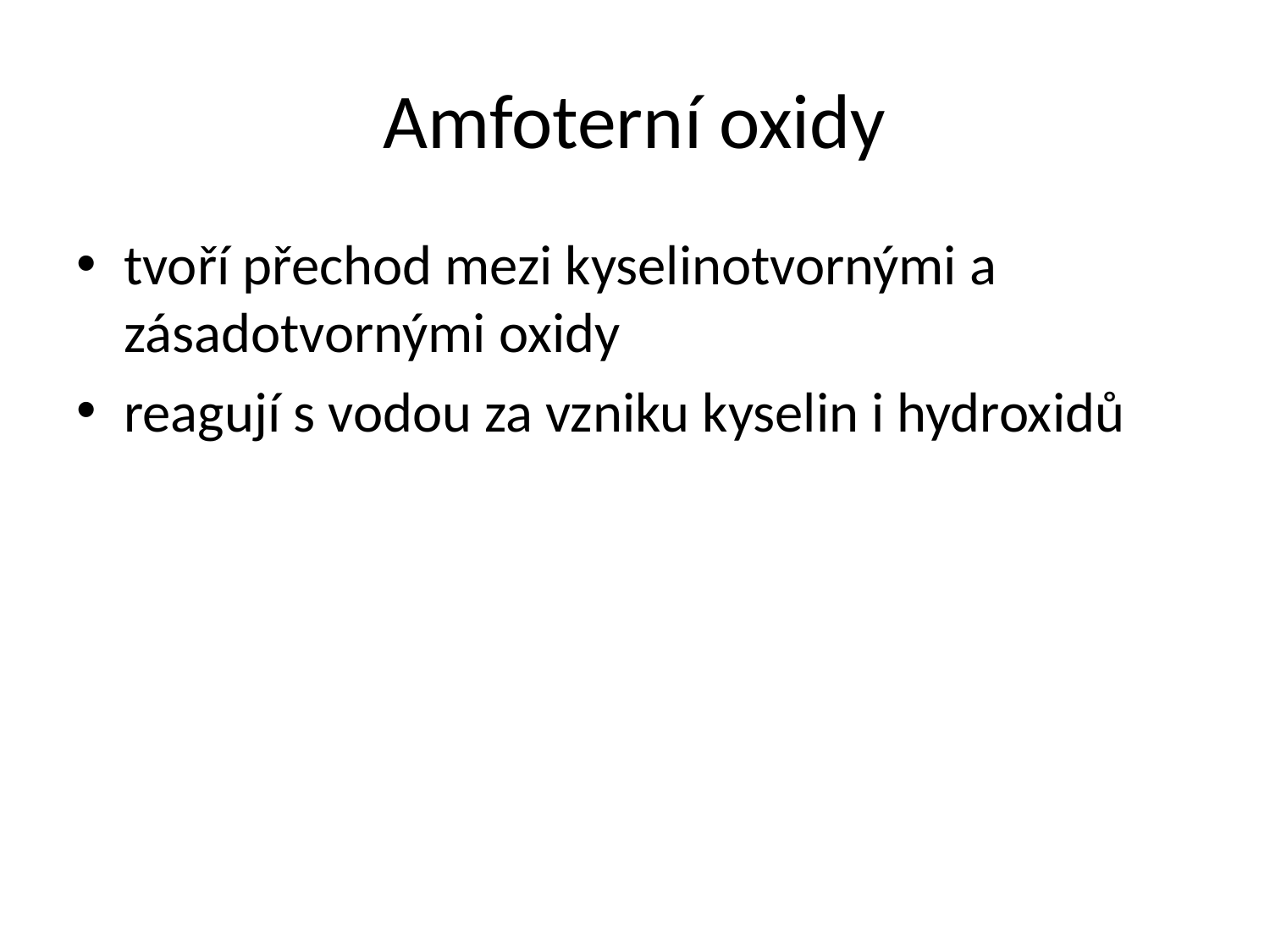

# Amfoterní oxidy
tvoří přechod mezi kyselinotvornými a zásadotvornými oxidy
reagují s vodou za vzniku kyselin i hydroxidů